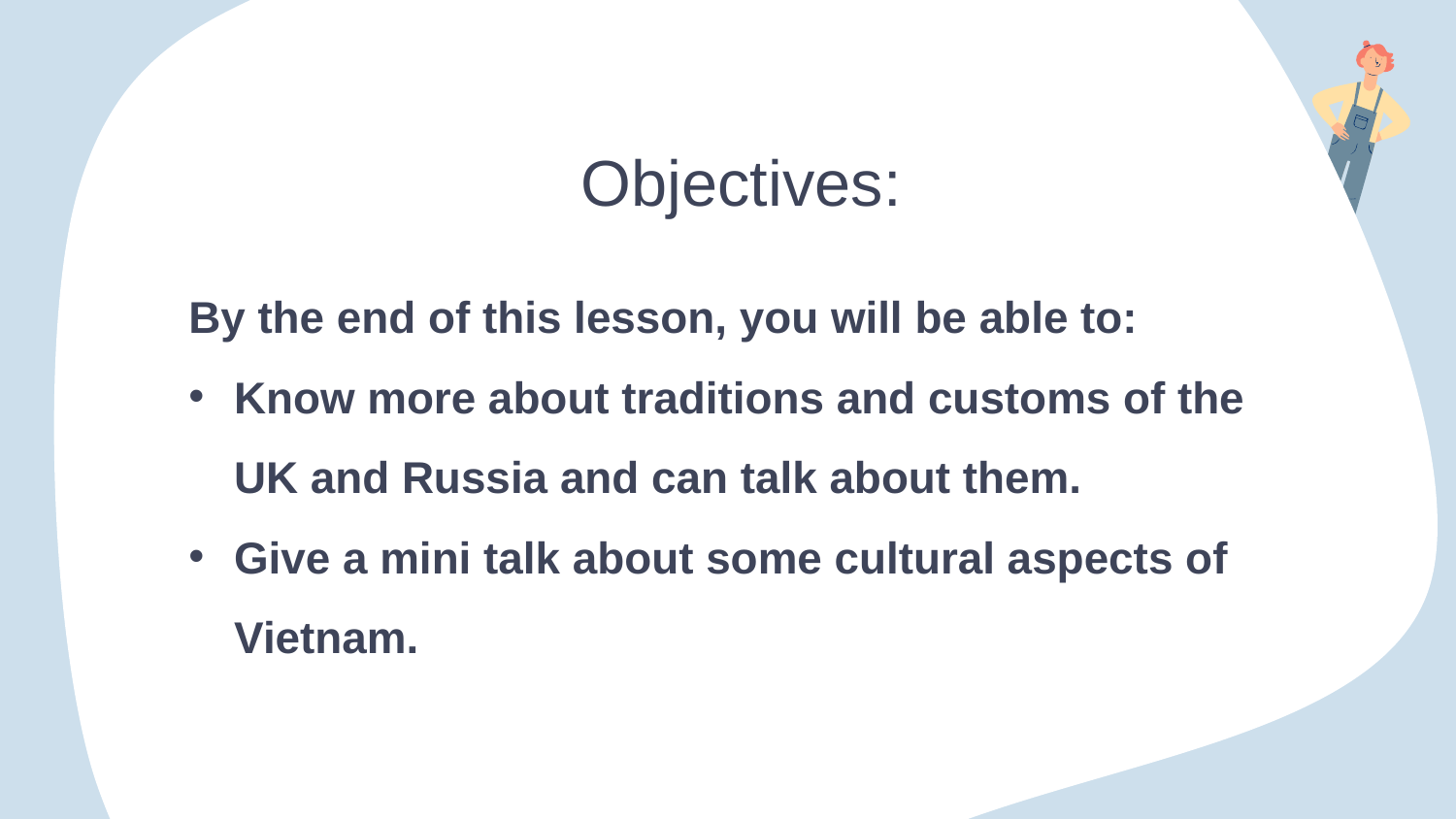

# Objectives:
By the end of this lesson, you will be able to:
Know more about traditions and customs of the UK and Russia and can talk about them.
Give a mini talk about some cultural aspects of Vietnam.